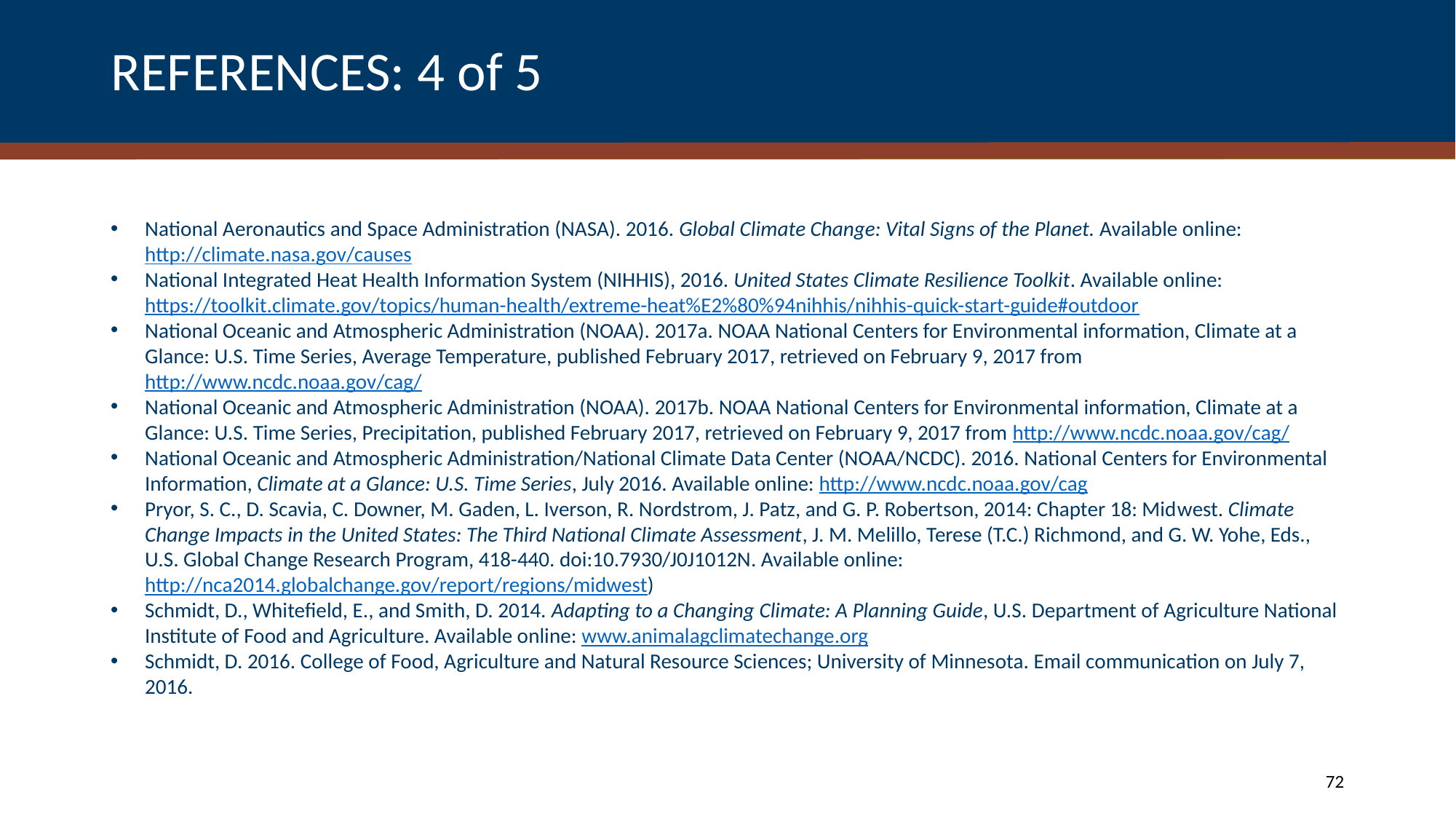

# REFERENCES: 4 of 5
National Aeronautics and Space Administration (NASA). 2016. Global Climate Change: Vital Signs of the Planet. Available online: http://climate.nasa.gov/causes
National Integrated Heat Health Information System (NIHHIS), 2016. United States Climate Resilience Toolkit. Available online: https://toolkit.climate.gov/topics/human-health/extreme-heat%E2%80%94nihhis/nihhis-quick-start-guide#outdoor
National Oceanic and Atmospheric Administration (NOAA). 2017a. NOAA National Centers for Environmental information, Climate at a Glance: U.S. Time Series, Average Temperature, published February 2017, retrieved on February 9, 2017 from http://www.ncdc.noaa.gov/cag/
National Oceanic and Atmospheric Administration (NOAA). 2017b. NOAA National Centers for Environmental information, Climate at a Glance: U.S. Time Series, Precipitation, published February 2017, retrieved on February 9, 2017 from http://www.ncdc.noaa.gov/cag/
National Oceanic and Atmospheric Administration/National Climate Data Center (NOAA/NCDC). 2016. National Centers for Environmental Information, Climate at a Glance: U.S. Time Series, July 2016. Available online: http://www.ncdc.noaa.gov/cag
Pryor, S. C., D. Scavia, C. Downer, M. Gaden, L. Iverson, R. Nordstrom, J. Patz, and G. P. Robertson, 2014: Chapter 18: Mid­west. Climate Change Impacts in the United States: The Third National Climate Assessment, J. M. Melillo, Terese (T.C.) Rich­mond, and G. W. Yohe, Eds., U.S. Global Change Research Program, 418-440. doi:10.7930/J0J1012N. Available online: http://nca2014.globalchange.gov/report/regions/midwest)
Schmidt, D., Whitefield, E., and Smith, D. 2014. Adapting to a Changing Climate: A Planning Guide, U.S. Department of Agriculture National Institute of Food and Agriculture. Available online: www.animalagclimatechange.org
Schmidt, D. 2016. College of Food, Agriculture and Natural Resource Sciences; University of Minnesota. Email communication on July 7, 2016.

72